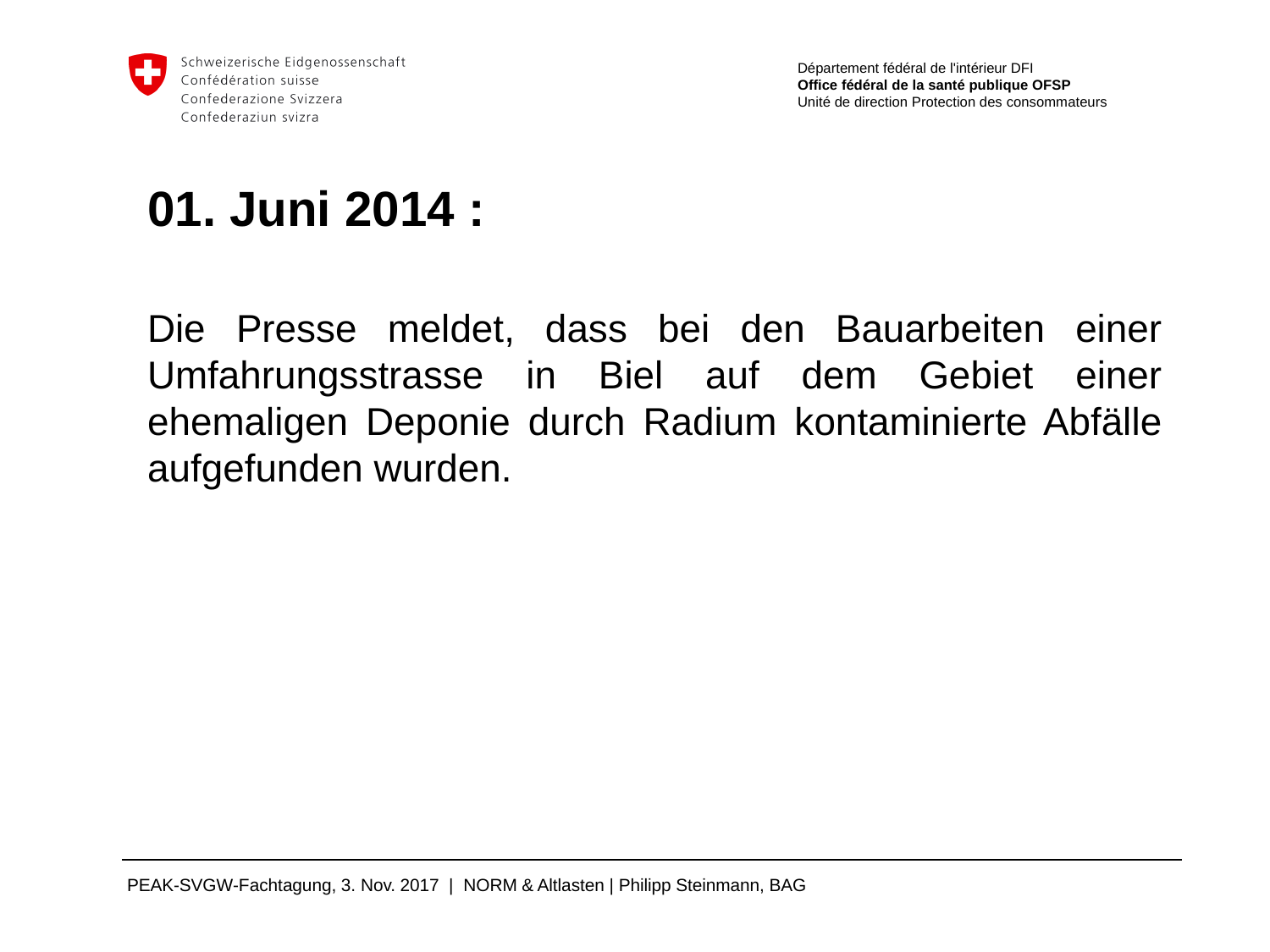

01. Juni 2014 :

Die Presse meldet, dass bei den Bauarbeiten einer Umfahrungsstrasse in Biel auf dem Gebiet einer ehemaligen Deponie durch Radium kontaminierte Abfälle aufgefunden wurden.